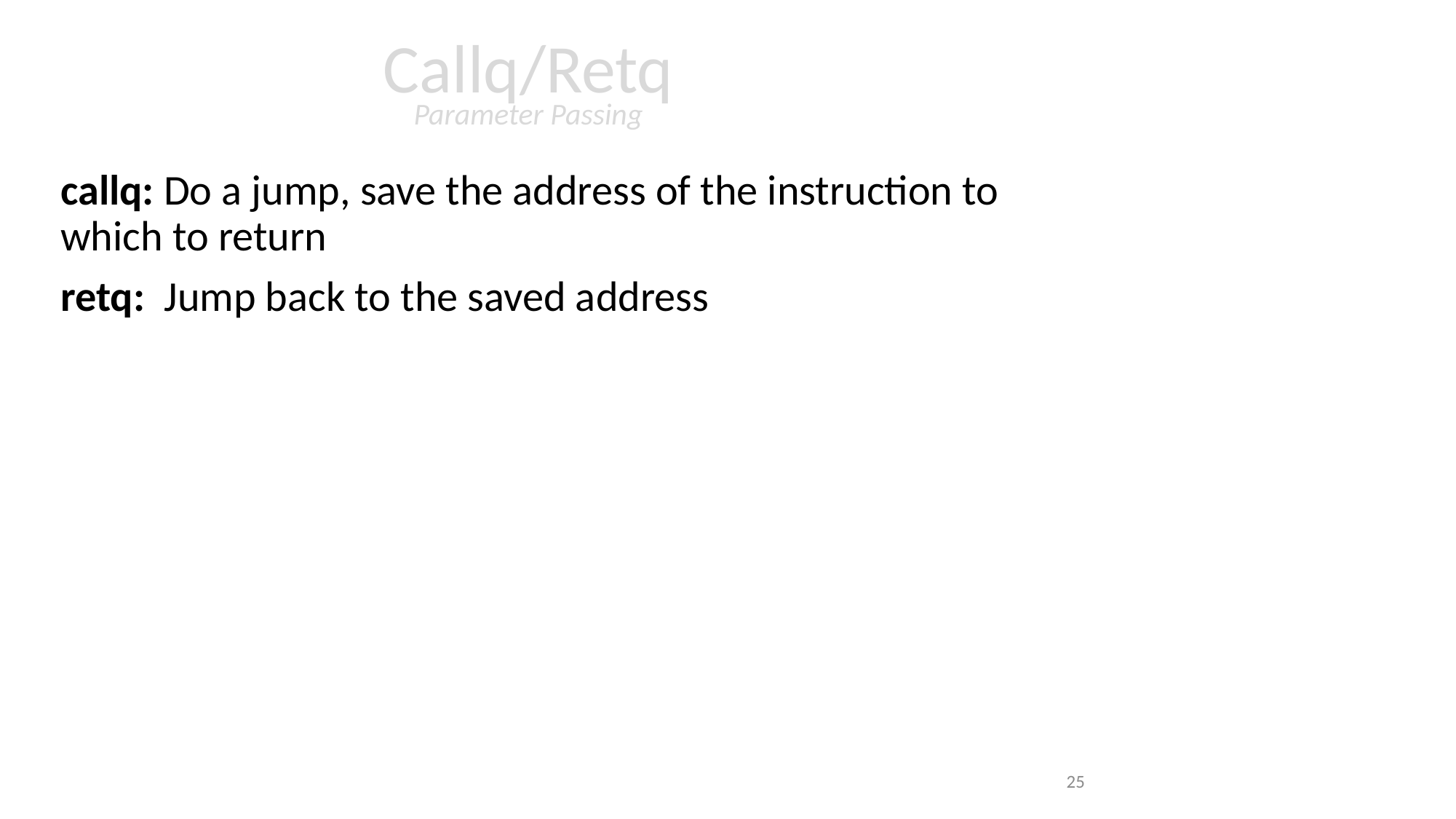

# Callq/Retq Parameter Passing
callq: Do a jump, save the address of the instruction to which to return
retq:  Jump back to the saved address
25